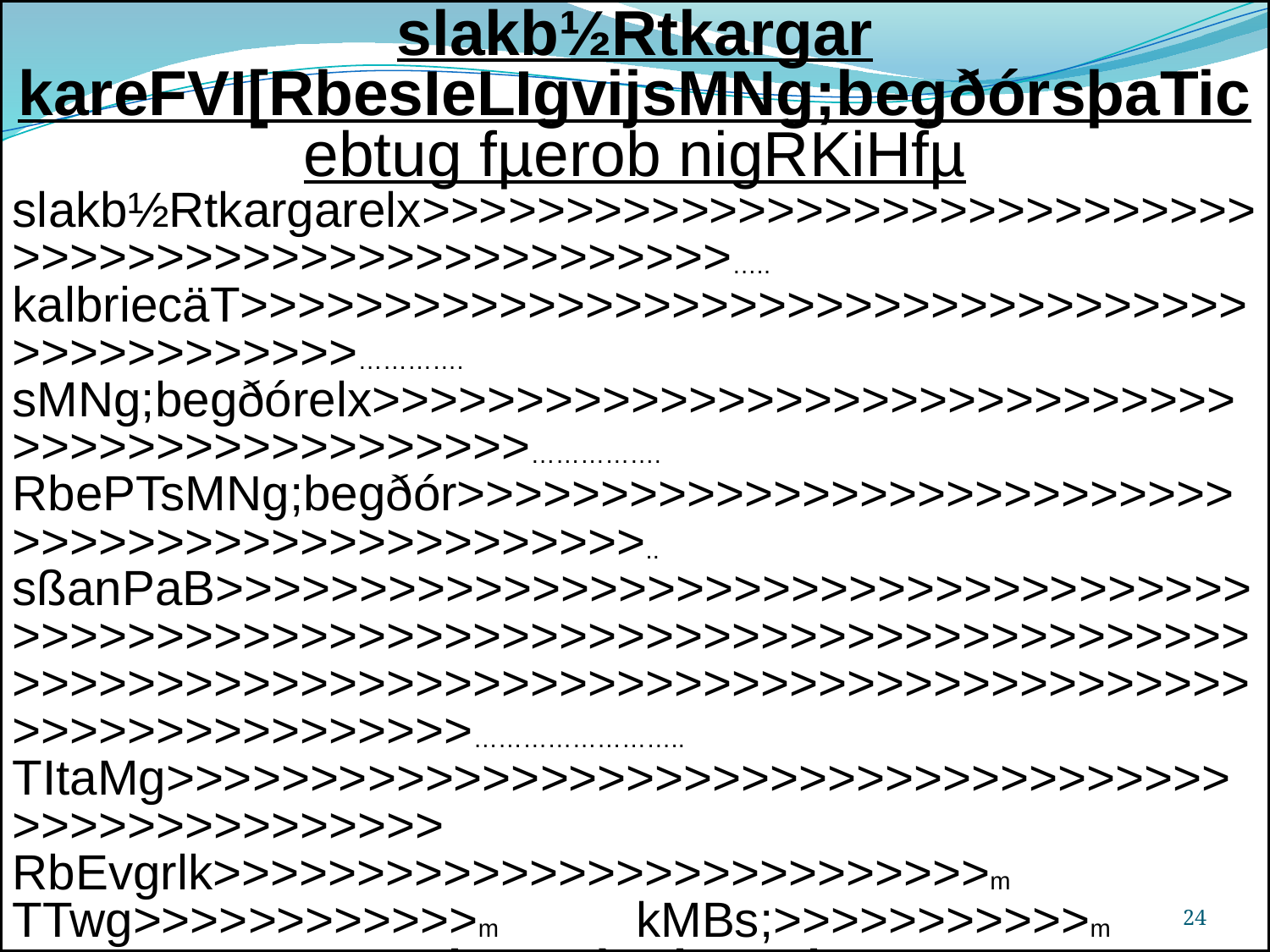

slakb½Rtkargar
kareFVI[RbesIeLIgvijsMNg;begðórsþaTic
ebtug fµerob nigRKiHfµ
slakb½Rtkargarelx>>>>>>>>>>>>>>>>>>>>>>>>>>>>>>>>>>>>>>>>>>>>>>>>>>>>>>…..         kalbriecäT>>>>>>>>>>>>>>>>>>>>>>>>>>>>>>>>>>>>>>>>>>>>>>>………….
sMNg;begðórelx>>>>>>>>>>>>>>>>>>>>>>>>>>>>>>>>>>>>>>>>>>>>>>>>…………….         RbePTsMNg;begðór>>>>>>>>>>>>>>>>>>>>>>>>>>>>>>>>>>>>>>>>>>>>>>>>>..
sßanPaB>>>>>>>>>>>>>>>>>>>>>>>>>>>>>>>>>>>>>>>>>>>>>>>>>>>>>>>>>>>>>>>>>>>>>>>>>>>>>>>>>>>>>>>>>>>>>>>>>>>>>>>>>>>>>>>>>>>>>>>>>>>>>>>>>>>>>>>>>>……………………..
TItaMg>>>>>>>>>>>>>>>>>>>>>>>>>>>>>>>>>>>>>>>>>>>>>>>>>>>>        RbEvgrlk>>>>>>>>>>>>>>>>>>>>>>>>>>>m           TTwg>>>>>>>>>>>>m          kMBs;>>>>>>>>>>>m
kargar)anbMeBj
RbmUleLIgvijRKiHfµEpñkxageRkam>>>>>>>>>>>>>>>>>>>>>>>>>>>>>>>>>>>>>………….ema:g             >>>>>>>>>>>>>>>>>>>>>>>>>>>>>>>>>>>>>>>>>>>>>>>>>>>>m3
erobdak;fµerobebIeRbH b¤)ak; xSac;>>>>>>>>>>>>>>>>>>>>>>>>>>>>>>>>>>>>>>>…………..liRt             sIum:g; >>>>>>>>>>>>>>>>>>>>>>>>>>>>>>>>>>>>>>>>…kg
Twk>>>>>>>>>>>>>>>>>>>>liRt                       fµ>>>>>>>>>>>>>>>>>>>>>>>>>>>>>>>>>>m3                       eBlevla>>>>>>>>>>>>>>>>>>>>>>>>>>>>>>>>>>….ema:g
CYsCulebtugGarem >>>>>>>>>>>>>>>>>>>>>>>>>>>>>>>>>>>>>>>>>>>>>>>>>ema:g                                  >>>>>>>>>>>>>>>>>>>>>>>>>>>>>>>>>>>>m3 ebtugGarem
TwkeRcaHdIcak;bMeBjsøabCBa¢aMg dI>>>>>>>>>>>>>>>>>>>>>>>>>>>>>>>>……………...m3 eBlevla>>>>>>>>>>>>>>>>>>>>>>>>>>>>>>>>>>>>>>>>………..ema:g
TwkeRcaHRckecjsMNg;EpñkxageRkam ³      RKiHfµ>>>>>>>>>>>>>>>>>>>>>>>>>>>>>m3  eBlevla>>>>>>>>>>>>>>>>>>>>>>>>…………………...ema:g
CRmHesµA>>>>>>>>>>>>>>>>>>>>>>>>>>>>>>>>>>>>>>>>>>..................................................................m2
EfTaMeLIgvijdIcenøaHsMNg;ebtugnwgdITMnb;³ dI>>>>>>>>>>>>>>>>>>>>>>>>>..m3  eBlevla>>>>>>>>>>>>>>>>>>>>>……………………...ema:g
kt;sMKal; ³
eQµaHRbFankardæan
htßelxaRbFankardæan

24